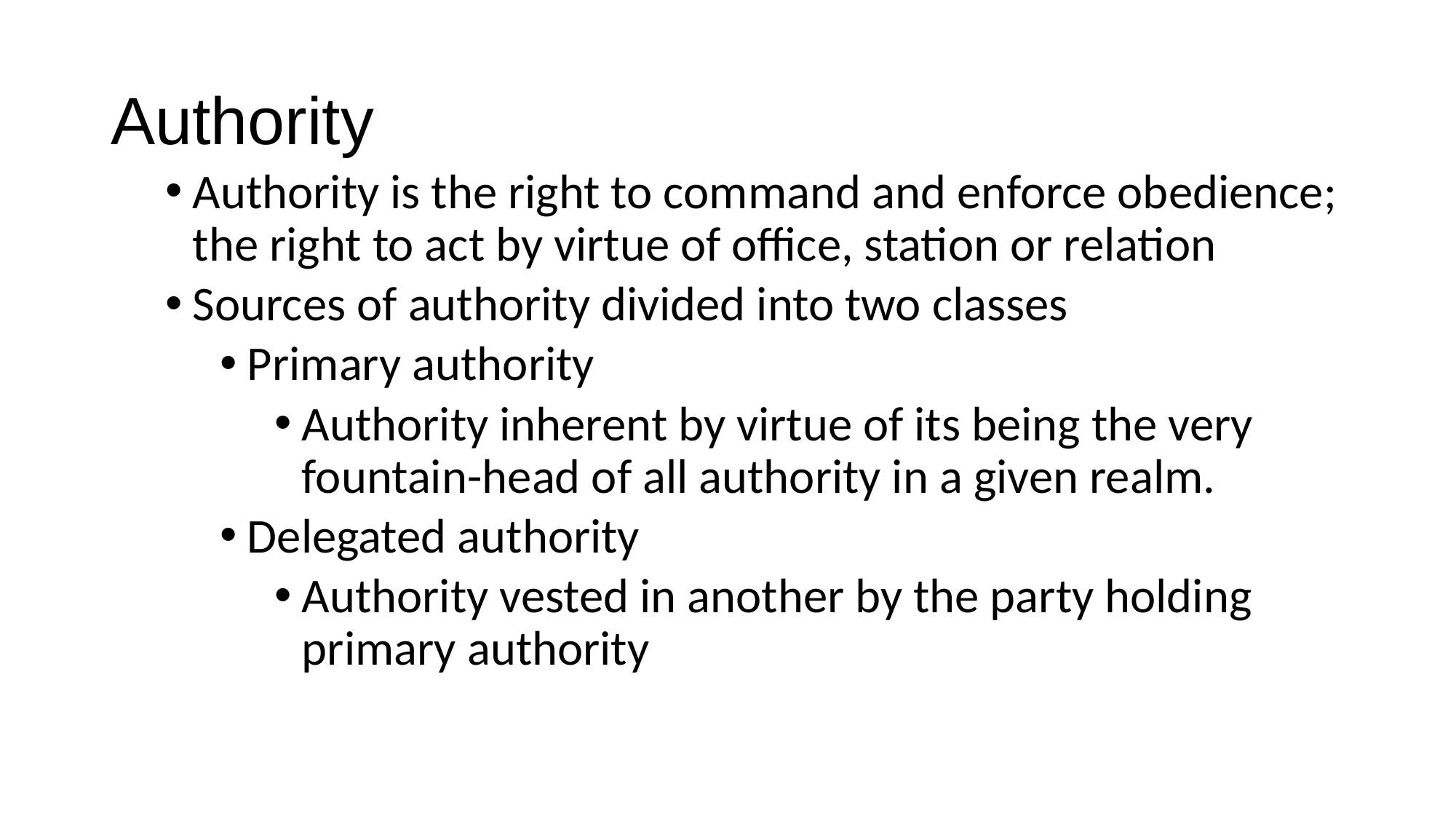

# Authority
Authority is the right to command and enforce obedience; the right to act by virtue of office, station or relation
Sources of authority divided into two classes
Primary authority
Authority inherent by virtue of its being the very fountain-head of all authority in a given realm.
Delegated authority
Authority vested in another by the party holding primary authority